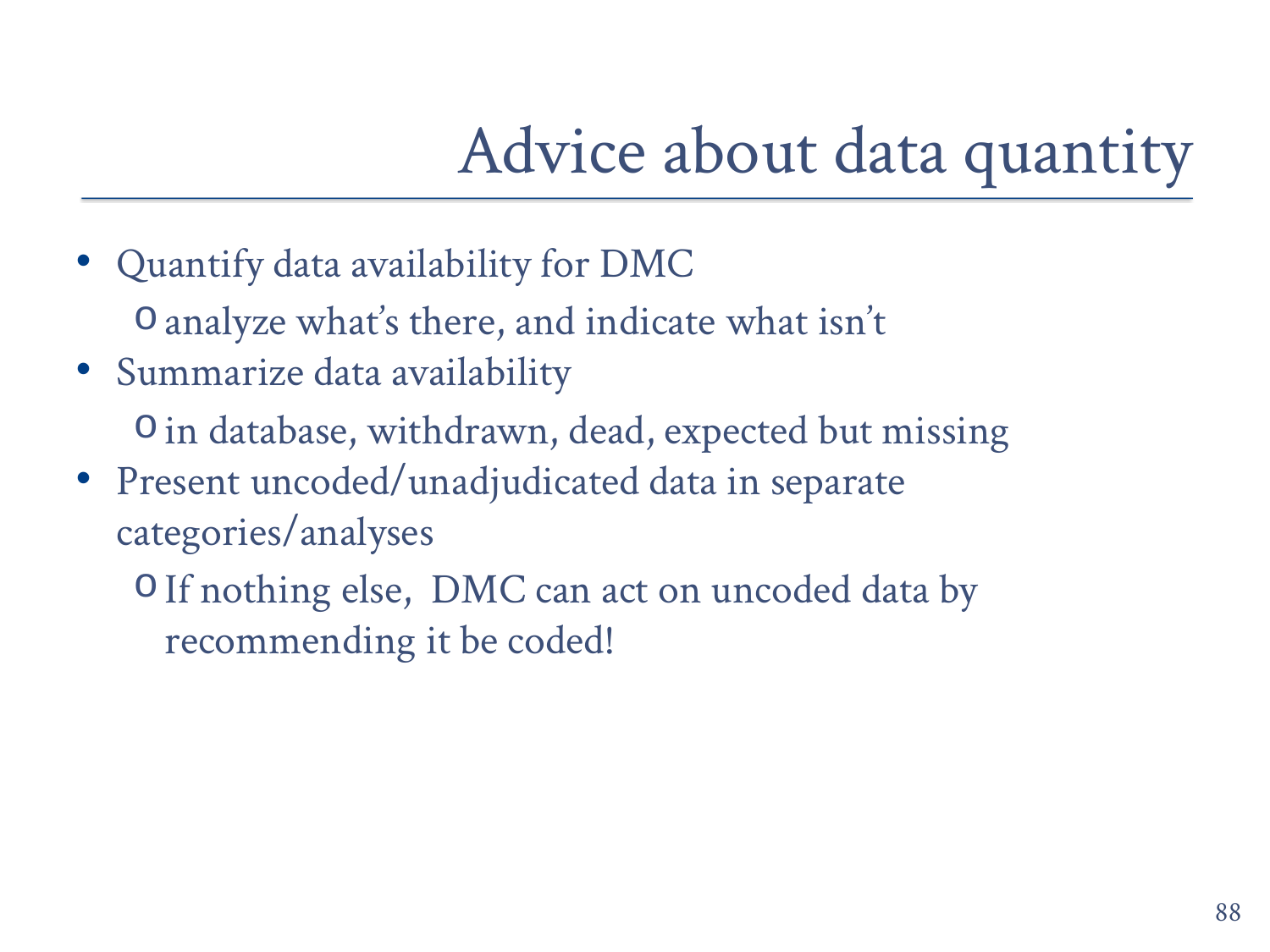

# Advice about data quantity
Quantify data availability for DMC
analyze what’s there, and indicate what isn’t
Summarize data availability
in database, withdrawn, dead, expected but missing
Present uncoded/unadjudicated data in separate categories/analyses
If nothing else,  DMC can act on uncoded data by recommending it be coded!
88